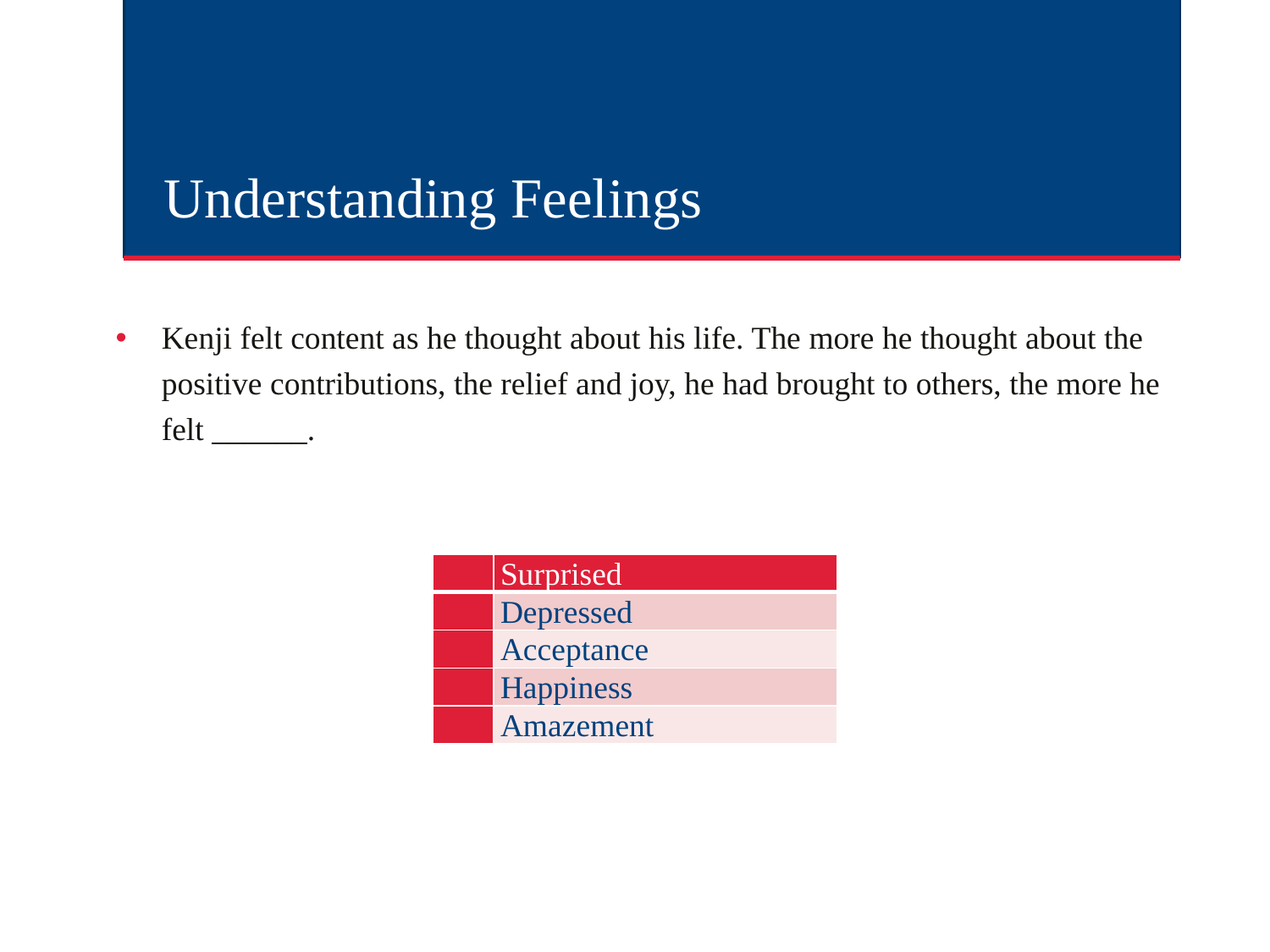

# Understanding Feelings
Kenji felt content as he thought about his life. The more he thought about the positive contributions, the relief and joy, he had brought to others, the more he felt ______.
|  | Surprised |
| --- | --- |
|  | Depressed |
|  | Acceptance |
|  | Happiness |
|  | Amazement |